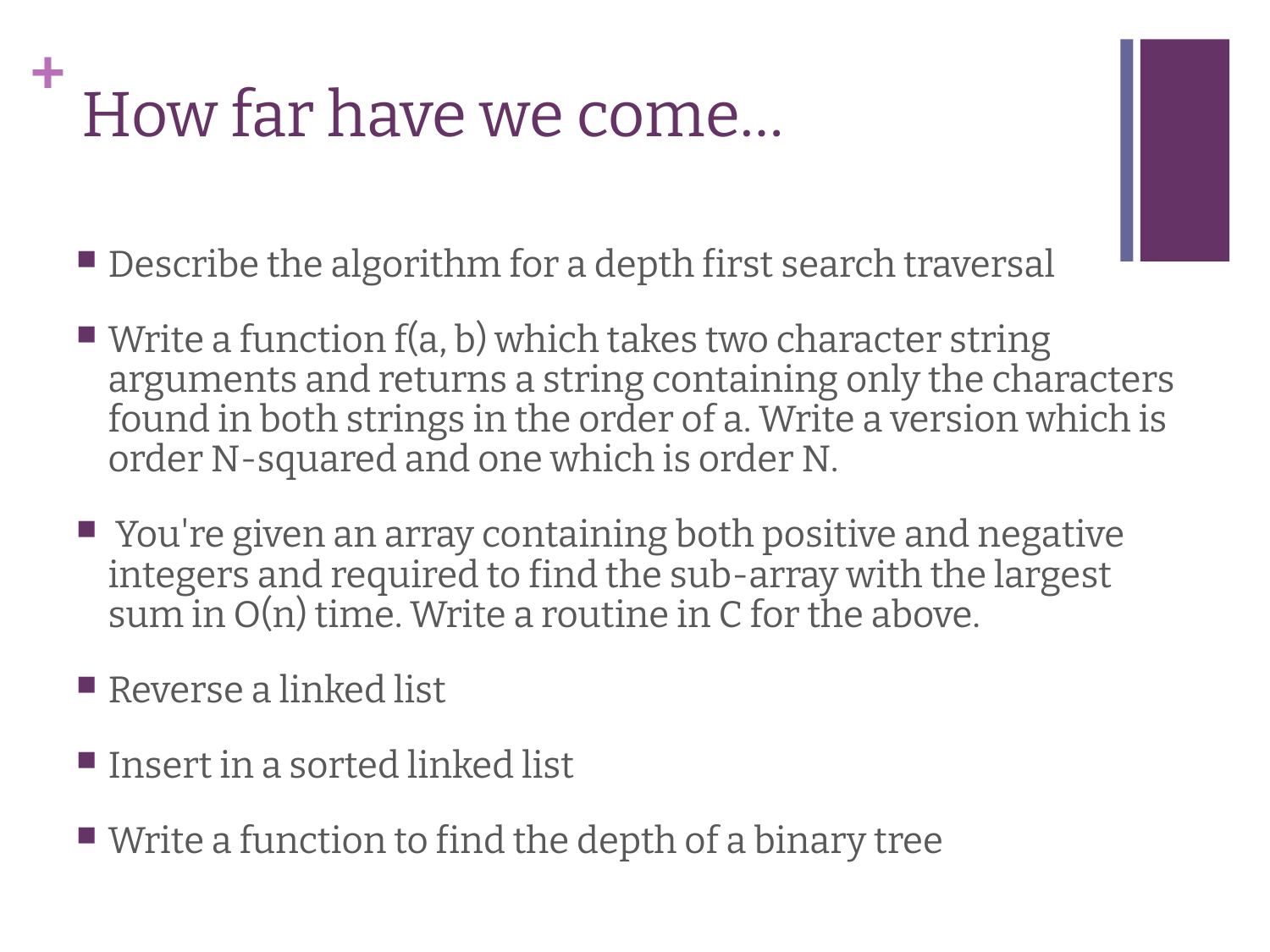

# How far have we come…
Describe the algorithm for a depth first search traversal
Write a function f(a, b) which takes two character string arguments and returns a string containing only the characters found in both strings in the order of a. Write a version which is order N-squared and one which is order N.
 You're given an array containing both positive and negative integers and required to find the sub-array with the largest sum in O(n) time. Write a routine in C for the above.
Reverse a linked list
Insert in a sorted linked list
Write a function to find the depth of a binary tree